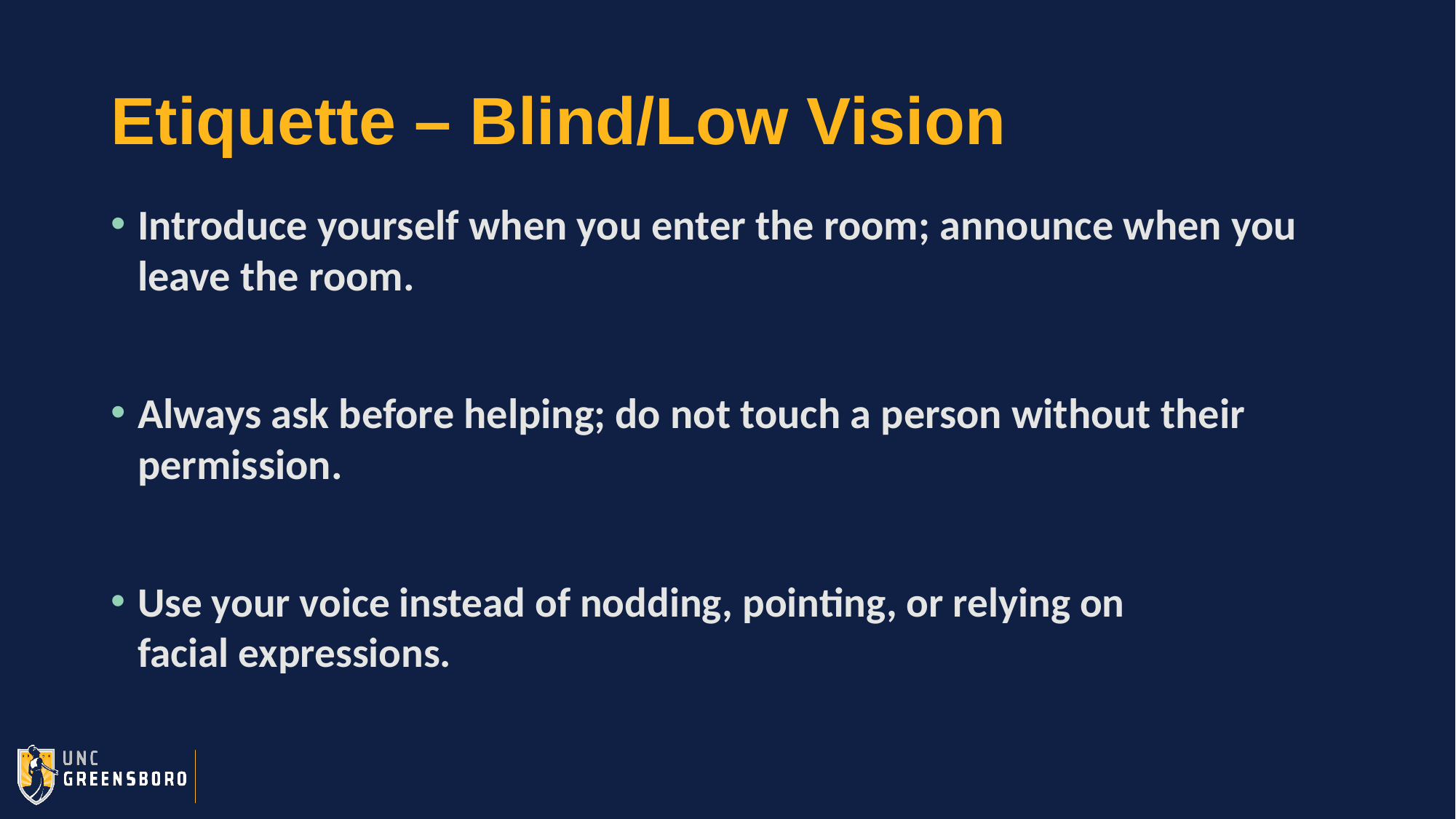

# Etiquette – Blind/Low Vision
Introduce yourself when you enter the room; announce when you leave the room.

Always ask before helping; do not touch a person without their permission.

Use your voice instead of nodding, pointing, or relying on facial expressions.